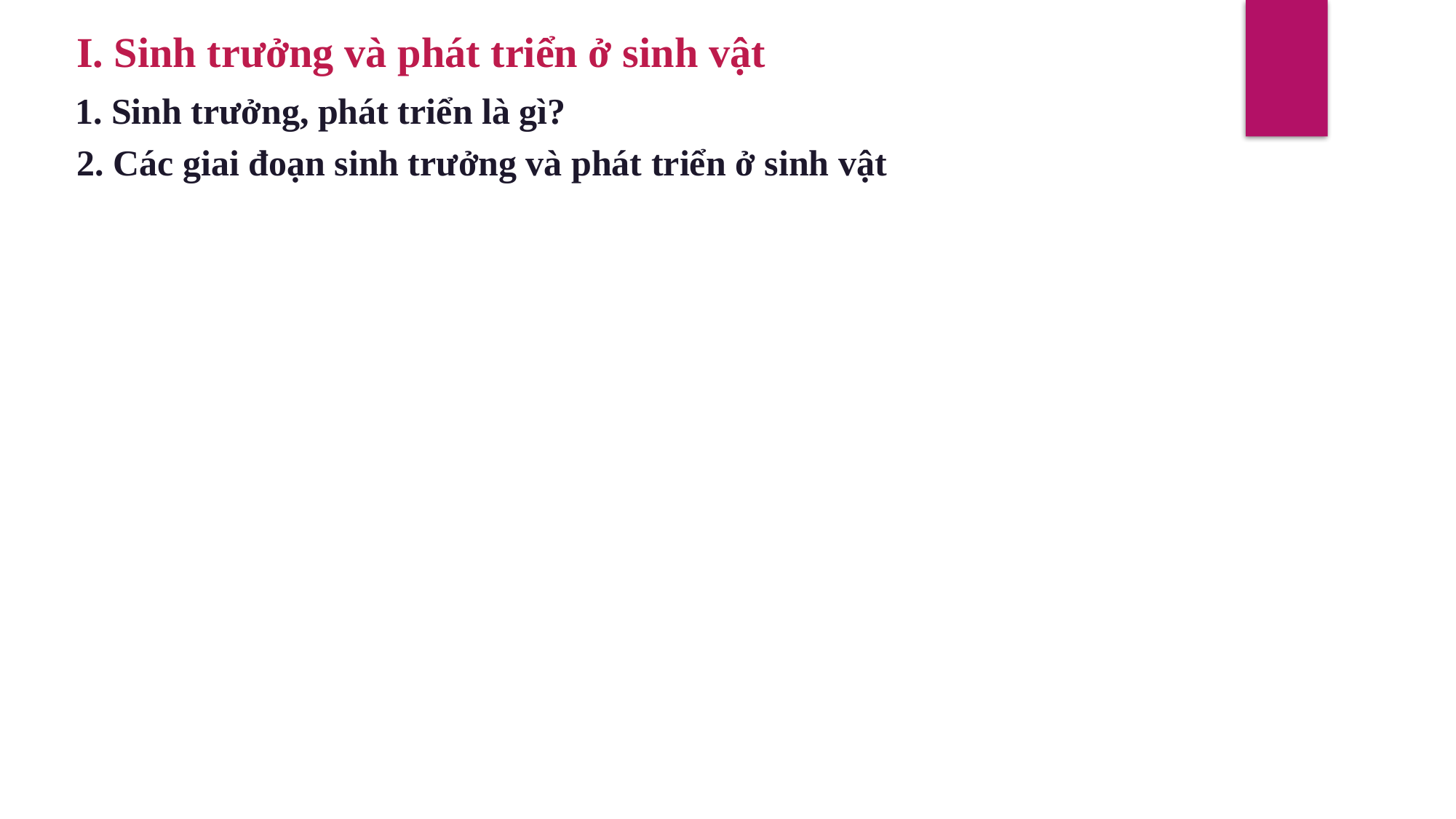

I. Sinh trưởng và phát triển ở sinh vật
1. Sinh trưởng, phát triển là gì?
2. Các giai đoạn sinh trưởng và phát triển ở sinh vật